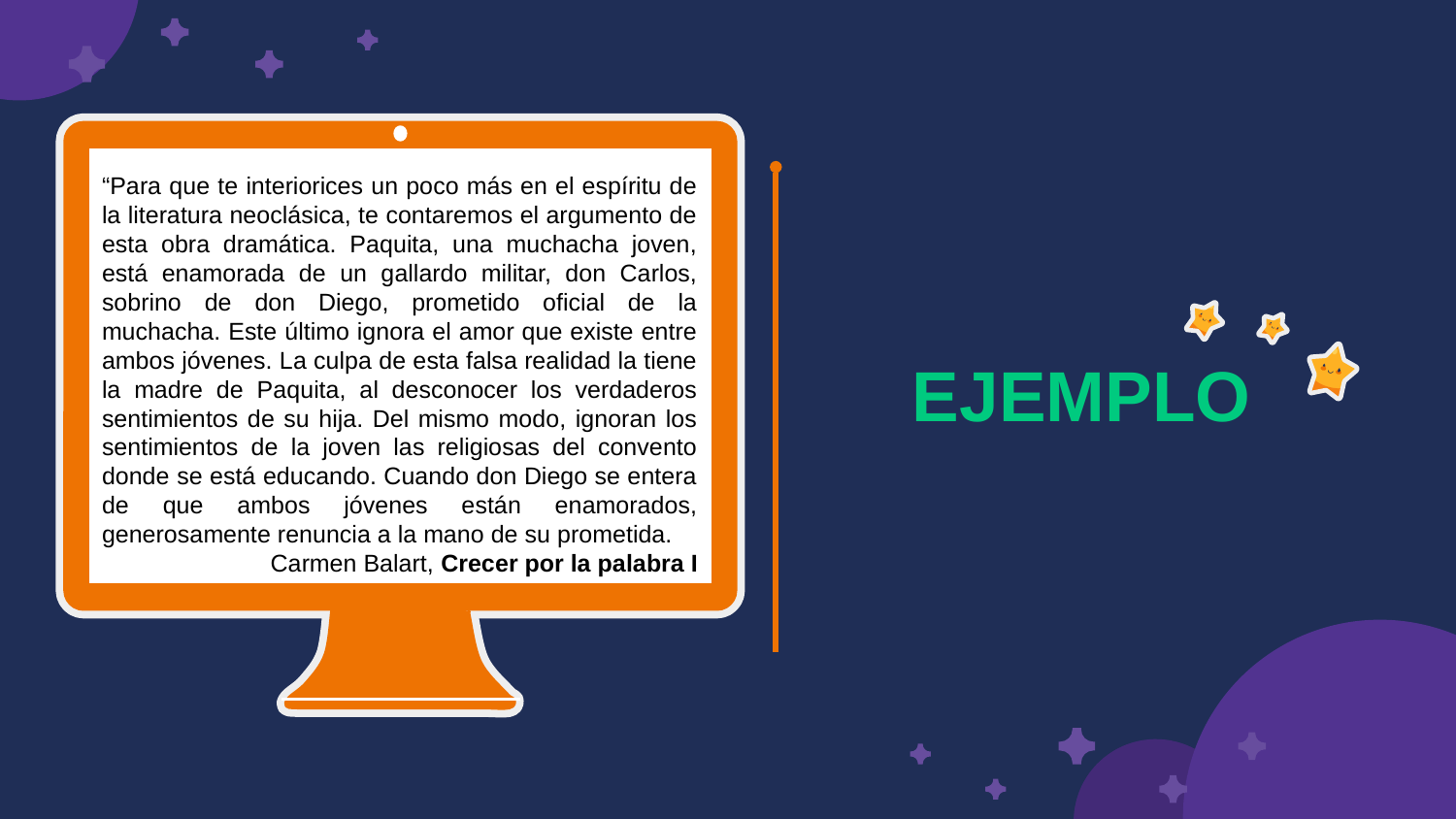

“Para que te interiorices un poco más en el espíritu de la literatura neoclásica, te contaremos el argumento de esta obra dramática. Paquita, una muchacha joven, está enamorada de un gallardo militar, don Carlos, sobrino de don Diego, prometido oficial de la muchacha. Este último ignora el amor que existe entre ambos jóvenes. La culpa de esta falsa realidad la tiene la madre de Paquita, al desconocer los verdaderos sentimientos de su hija. Del mismo modo, ignoran los sentimientos de la joven las religiosas del convento donde se está educando. Cuando don Diego se entera de que ambos jóvenes están enamorados, generosamente renuncia a la mano de su prometida.
Carmen Balart, Crecer por la palabra I

# EJEMPLO